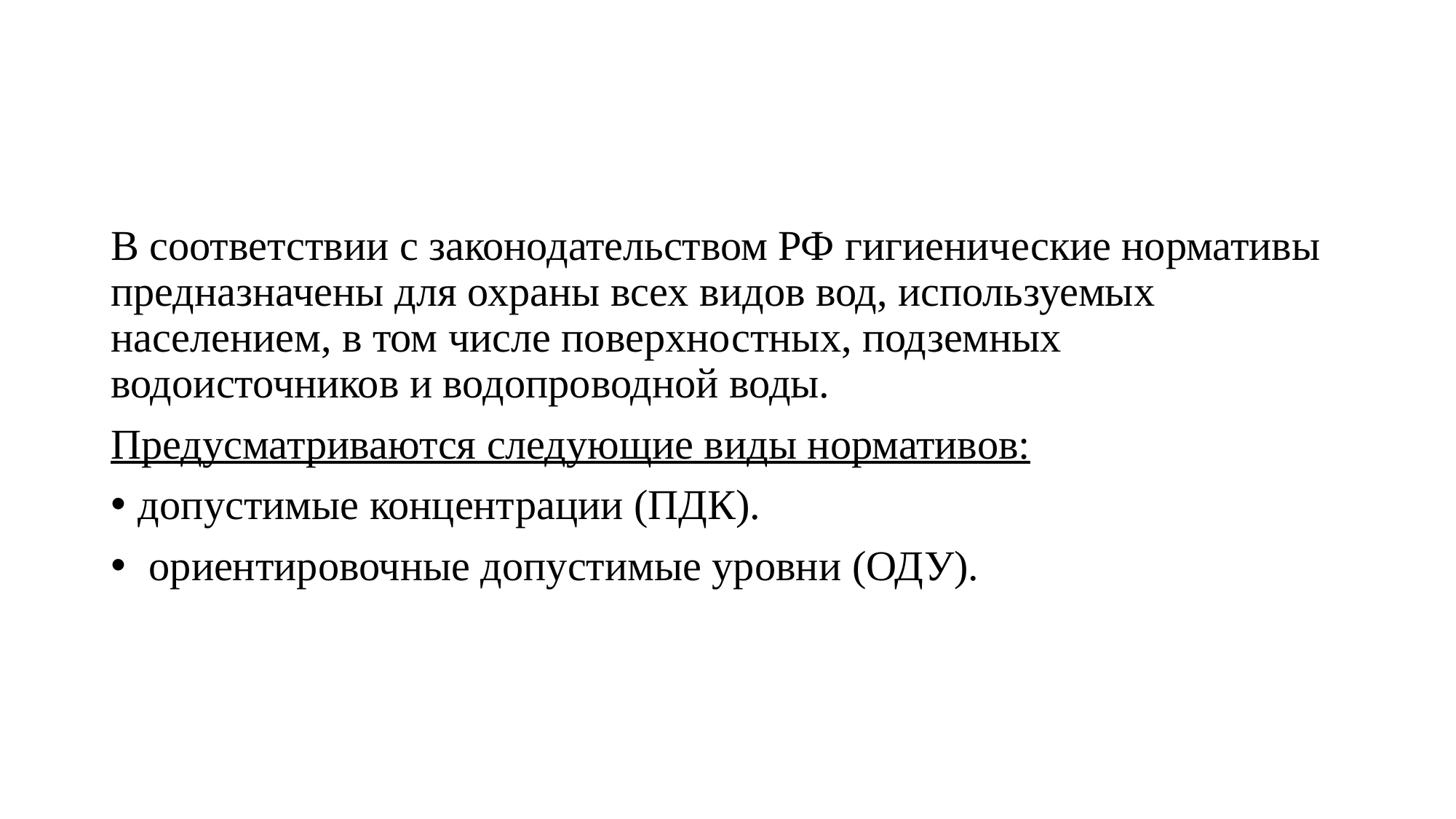

В соответствии с законодательством РФ гигиенические нормативы предназначены для охраны всех видов вод, используемых населением, в том числе поверхностных, подземных водоисточников и водопроводной воды.
Предусматриваются следующие виды нормативов:
допустимые концентрации (ПДК).
 ориентировочные допустимые уровни (ОДУ).